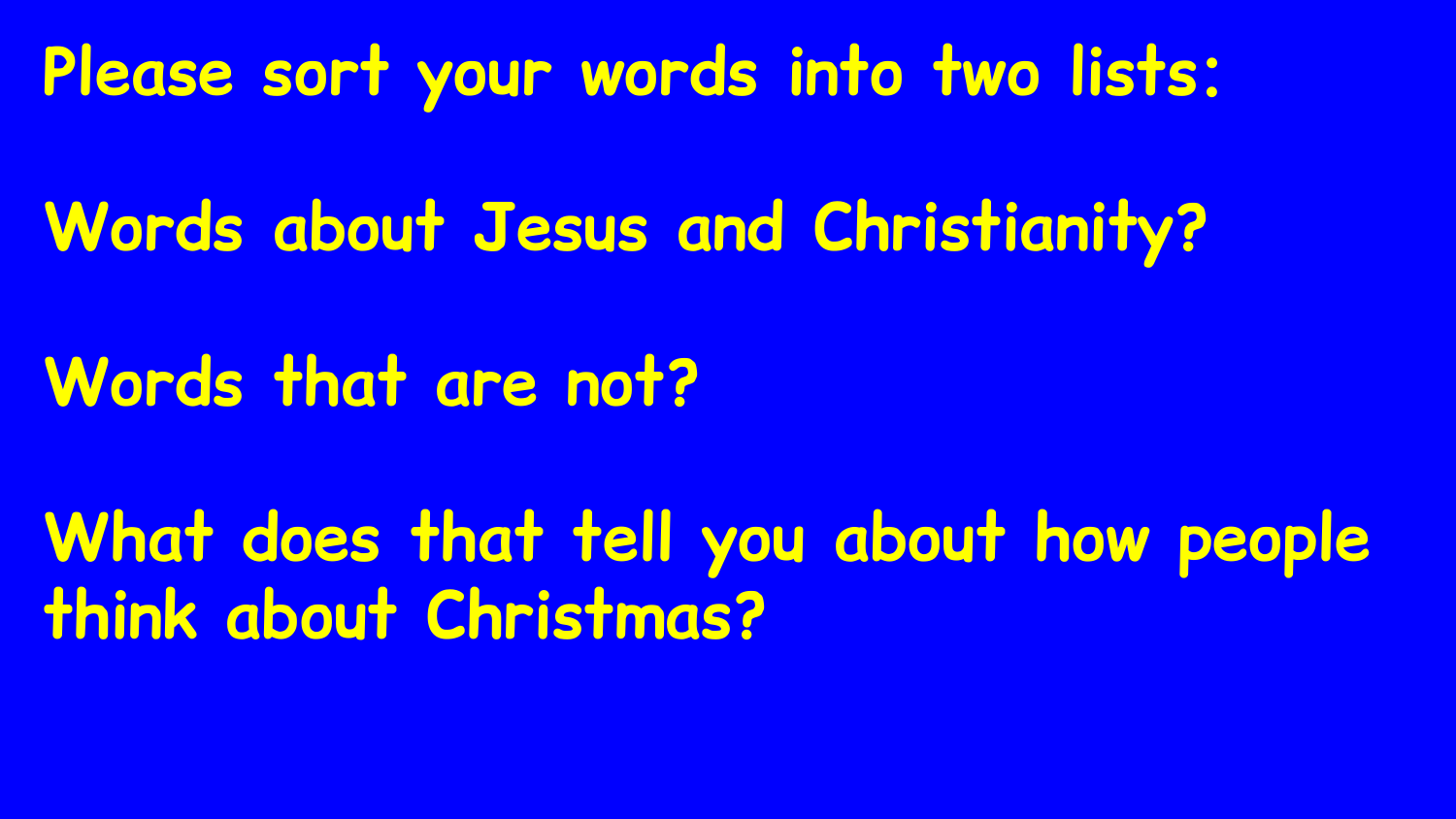

Please sort your words into two lists:

Words about Jesus and Christianity?

Words that are not?

What does that tell you about how people think about Christmas?